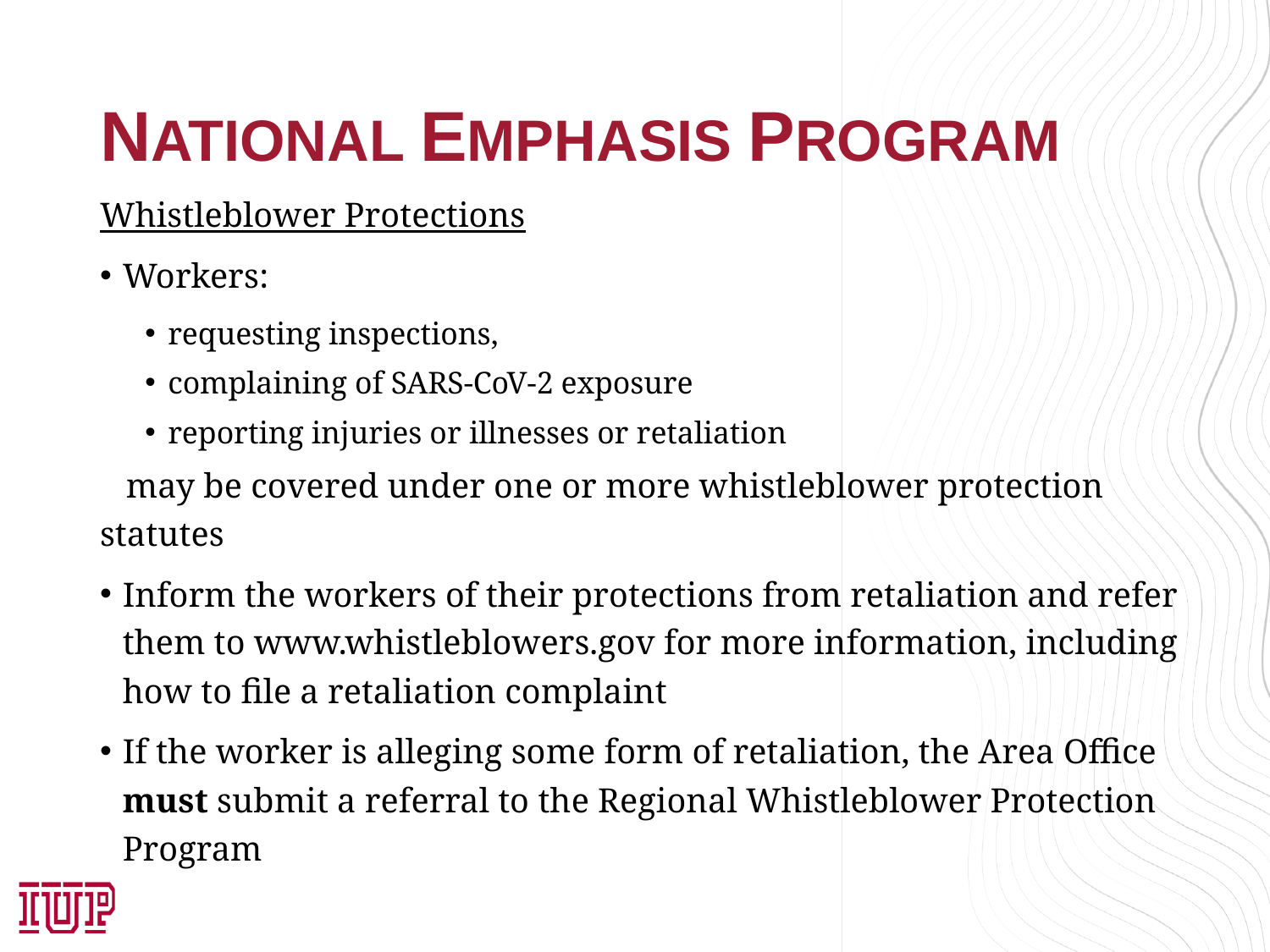

# NATIONAL EMPHASIS PROGRAM
Whistleblower Protections
Workers:
requesting inspections,
complaining of SARS-CoV-2 exposure
reporting injuries or illnesses or retaliation
   may be covered under one or more whistleblower protection statutes
Inform the workers of their protections from retaliation and refer them to www.whistleblowers.gov for more information, including how to file a retaliation complaint
If the worker is alleging some form of retaliation, the Area Office must submit a referral to the Regional Whistleblower Protection Program